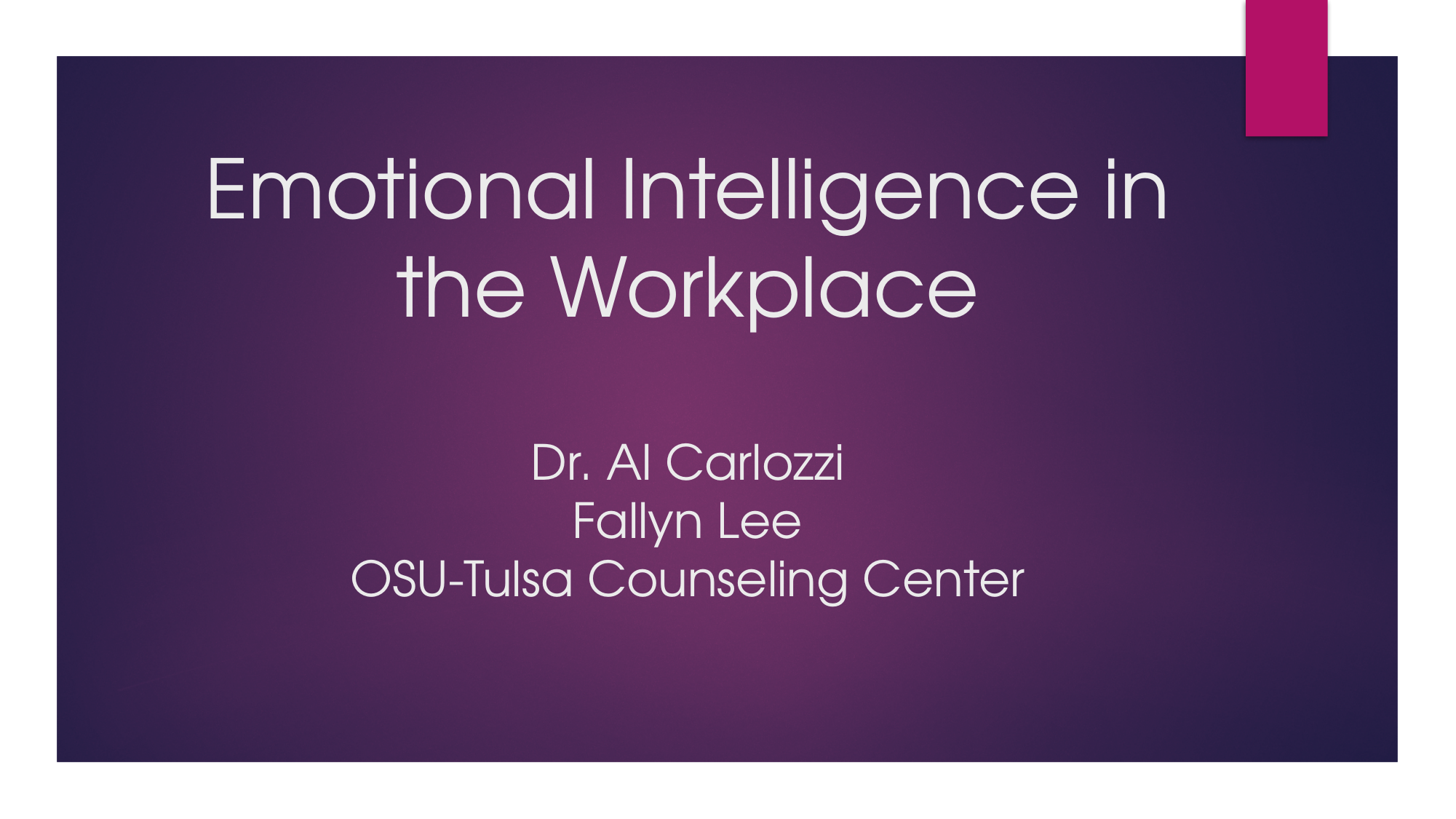

# Emotional Intelligence in the Workplace Dr. Al Carlozzi Fallyn Lee OSU-Tulsa Counseling Center